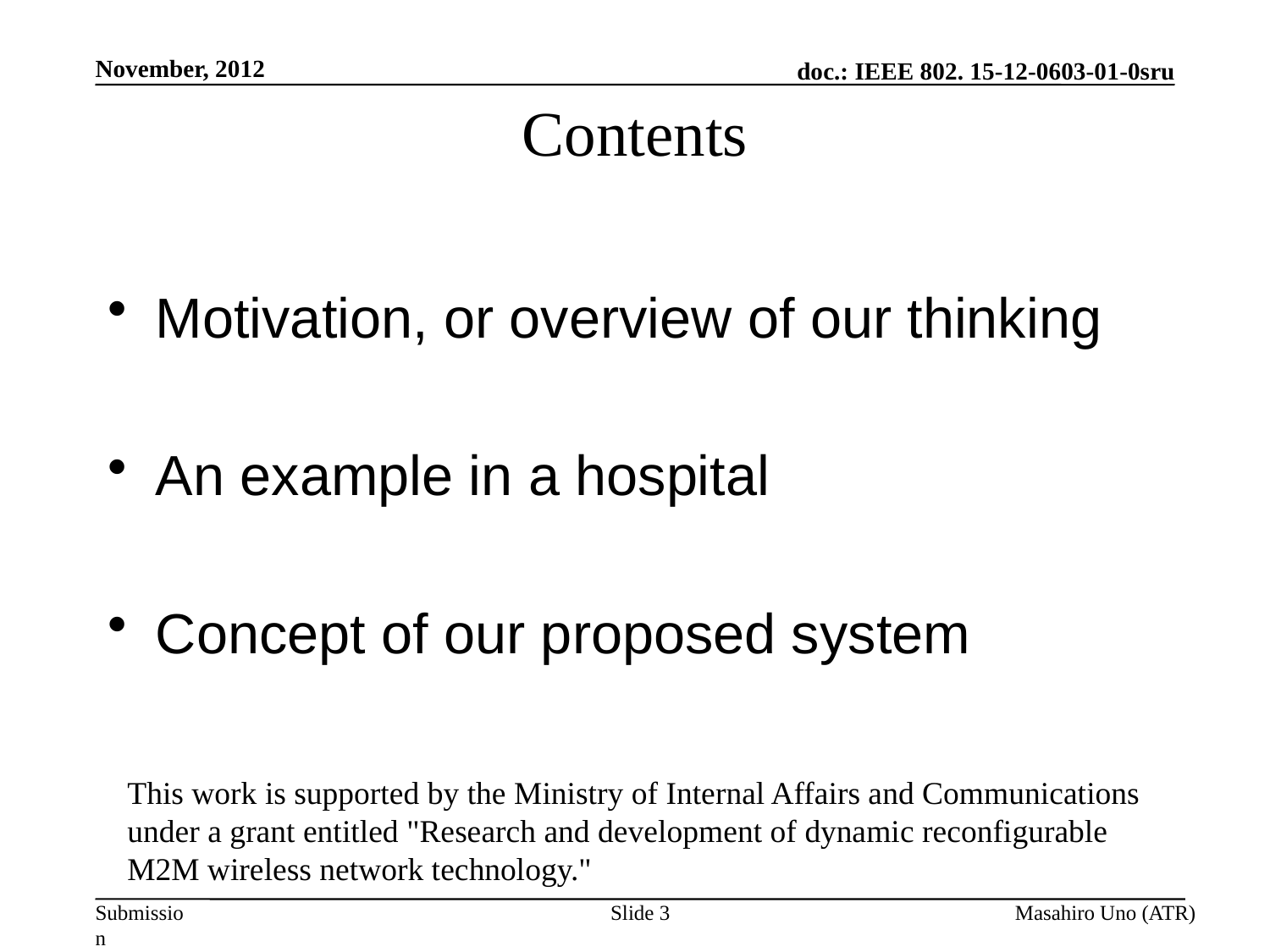

November, 2012
# Contents
Motivation, or overview of our thinking

An example in a hospital

Concept of our proposed system

This work is supported by the Ministry of Internal Affairs and Communications under a grant entitled "Research and development of dynamic reconfigurable M2M wireless network technology."
Slide 3
Masahiro Uno (ATR)